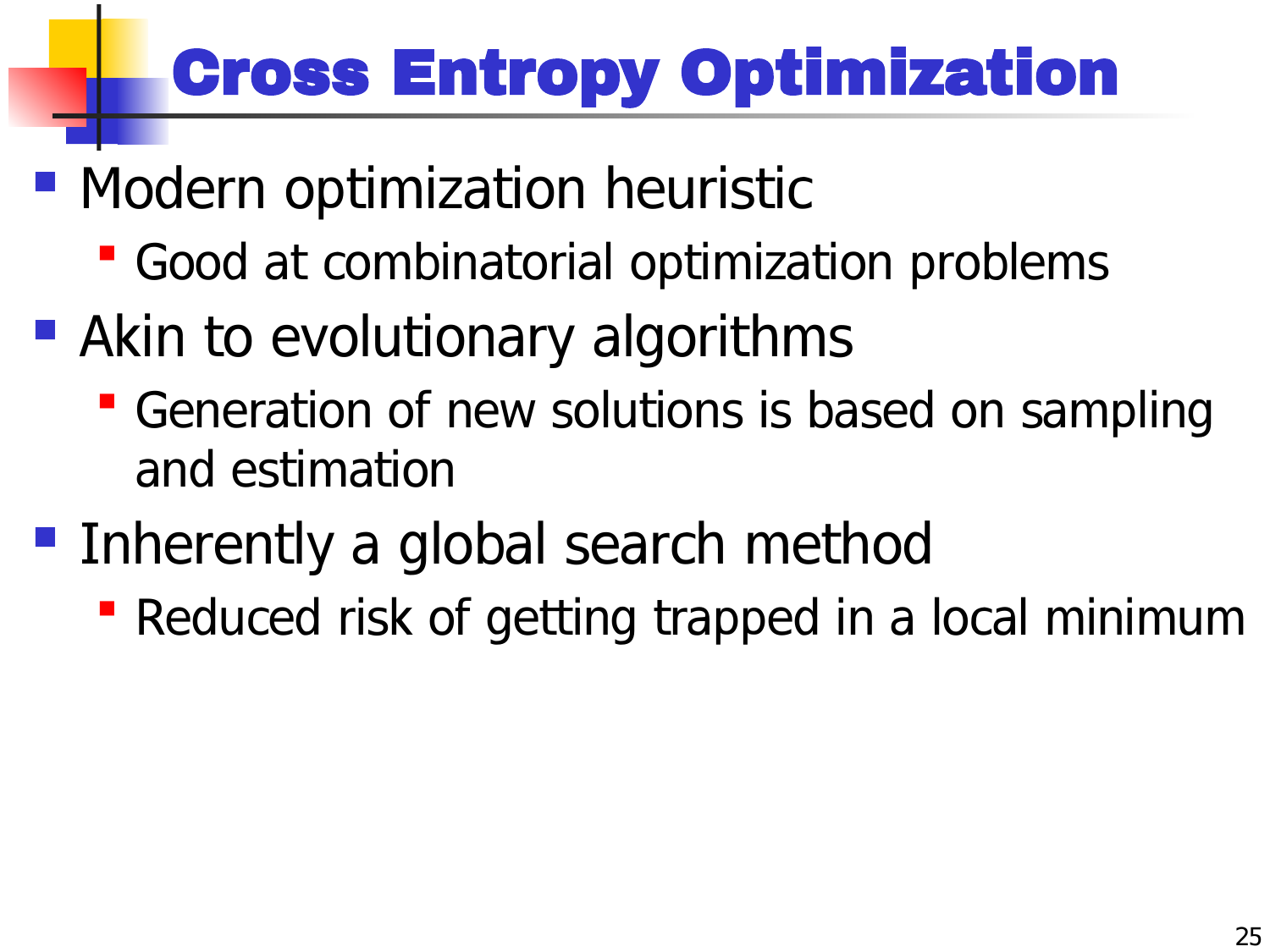

# Cross Entropy Optimization
Modern optimization heuristic
Good at combinatorial optimization problems
Akin to evolutionary algorithms
Generation of new solutions is based on sampling and estimation
Inherently a global search method
Reduced risk of getting trapped in a local minimum
25